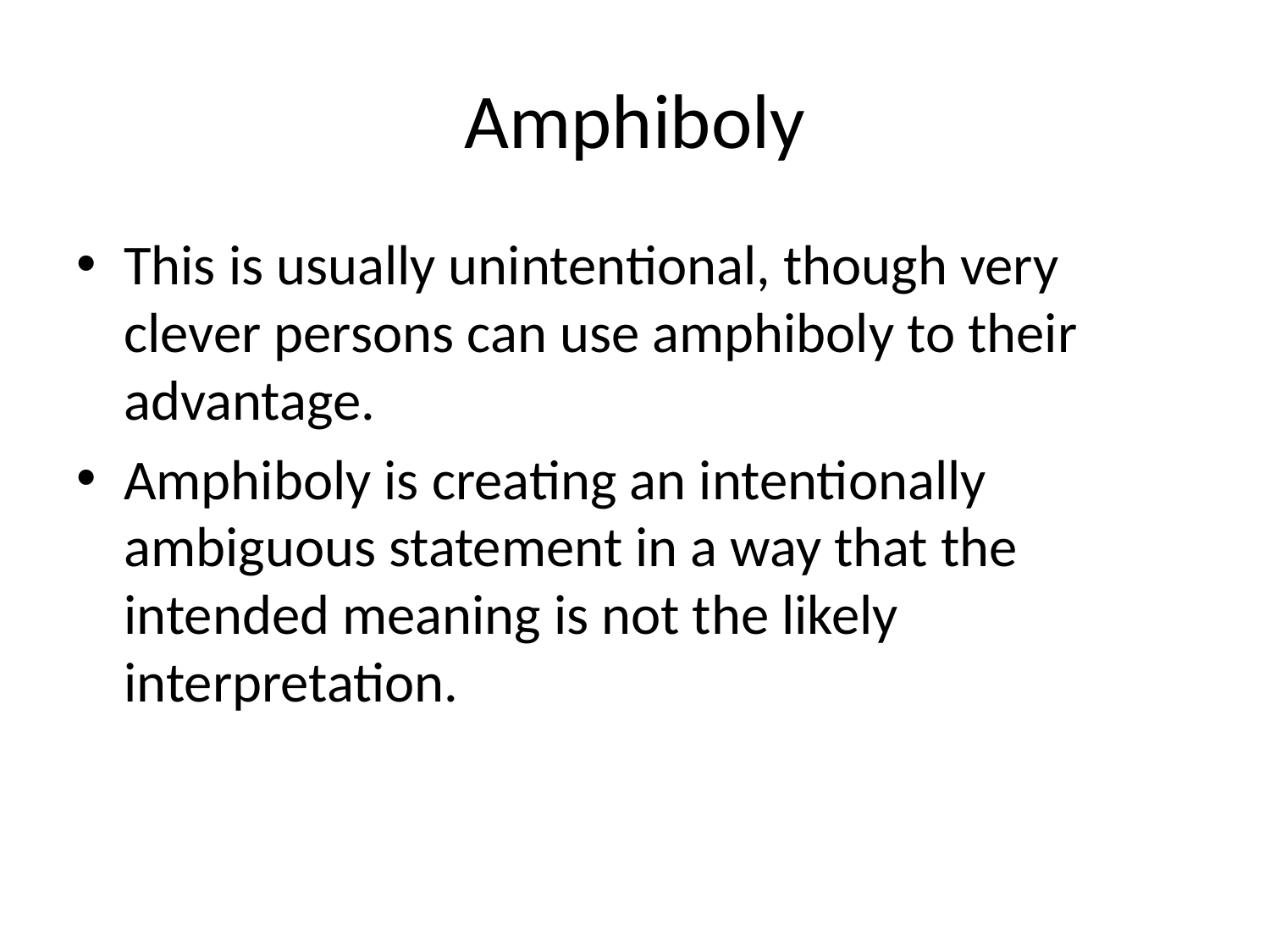

# Amphiboly
This is usually unintentional, though very clever persons can use amphiboly to their advantage.
Amphiboly is creating an intentionally ambiguous statement in a way that the intended meaning is not the likely interpretation.